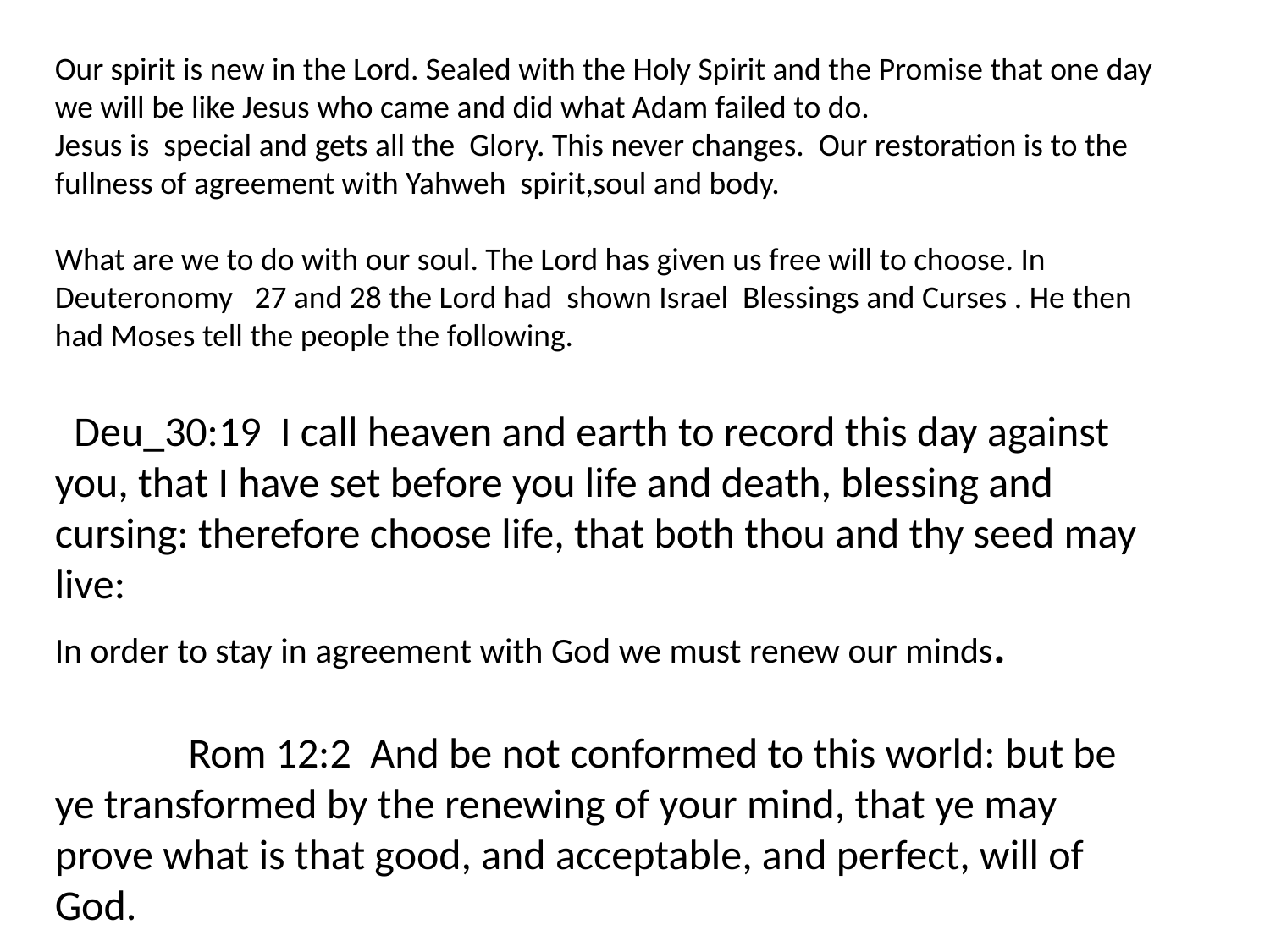

Our spirit is new in the Lord. Sealed with the Holy Spirit and the Promise that one day  we will be like Jesus who came and did what Adam failed to do.
Jesus is  special and gets all the  Glory. This never changes.  Our restoration is to the fullness of agreement with Yahweh  spirit,soul and body.

What are we to do with our soul. The Lord has given us free will to choose. In Deuteronomy   27 and 28 the Lord had  shown Israel  Blessings and Curses . He then had Moses tell the people the following.
                                                                                                                       Deu_30:19  I call heaven and earth to record this day against you, that I have set before you life and death, blessing and cursing: therefore choose life, that both thou and thy seed may live:
In order to stay in agreement with God we must renew our minds.
                                                                                                                                   Rom 12:2  And be not conformed to this world: but be ye transformed by the renewing of your mind, that ye may prove what is that good, and acceptable, and perfect, will of God.